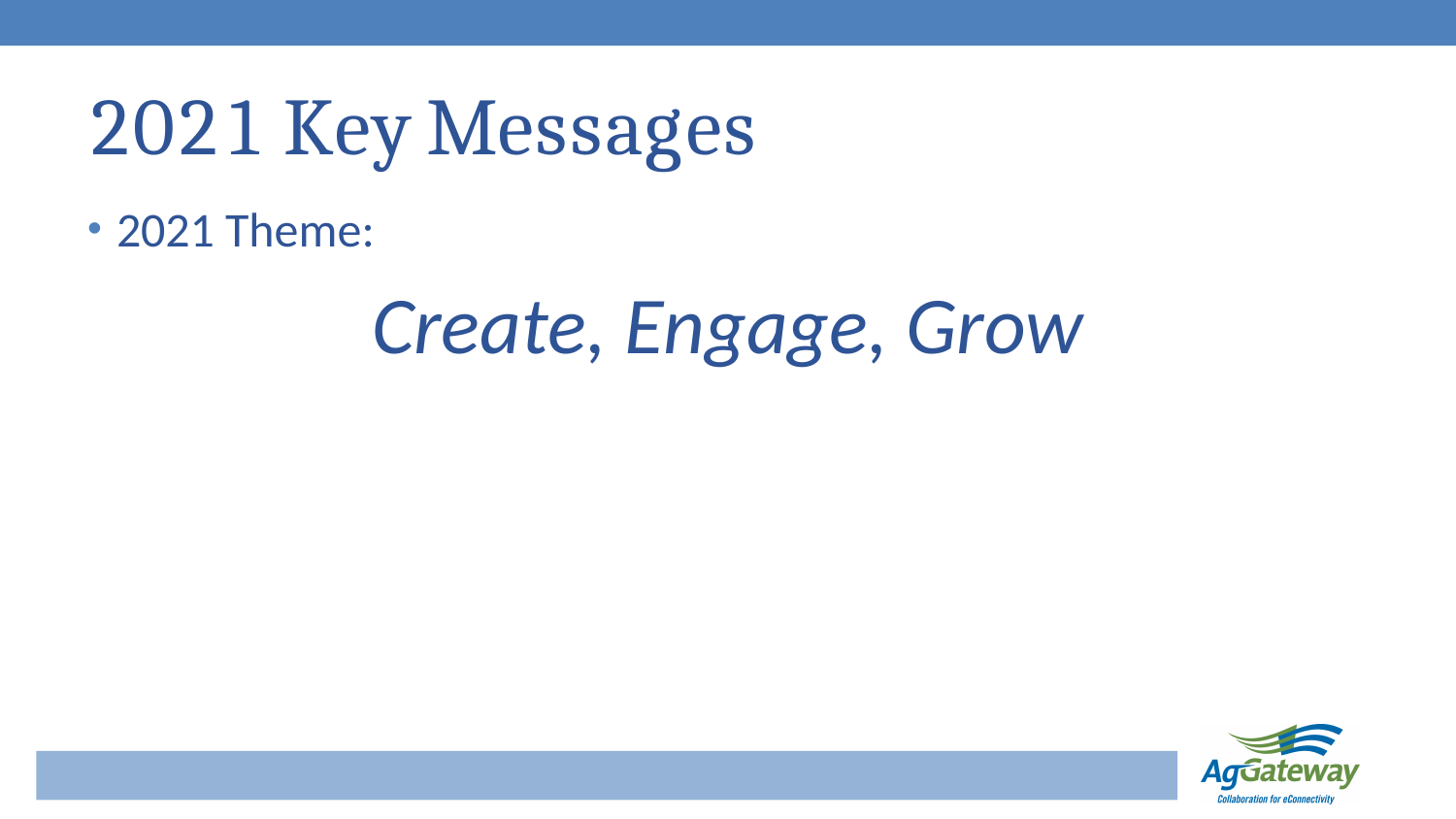

# 2021 Key Messages
2021 Theme:
Create, Engage, Grow